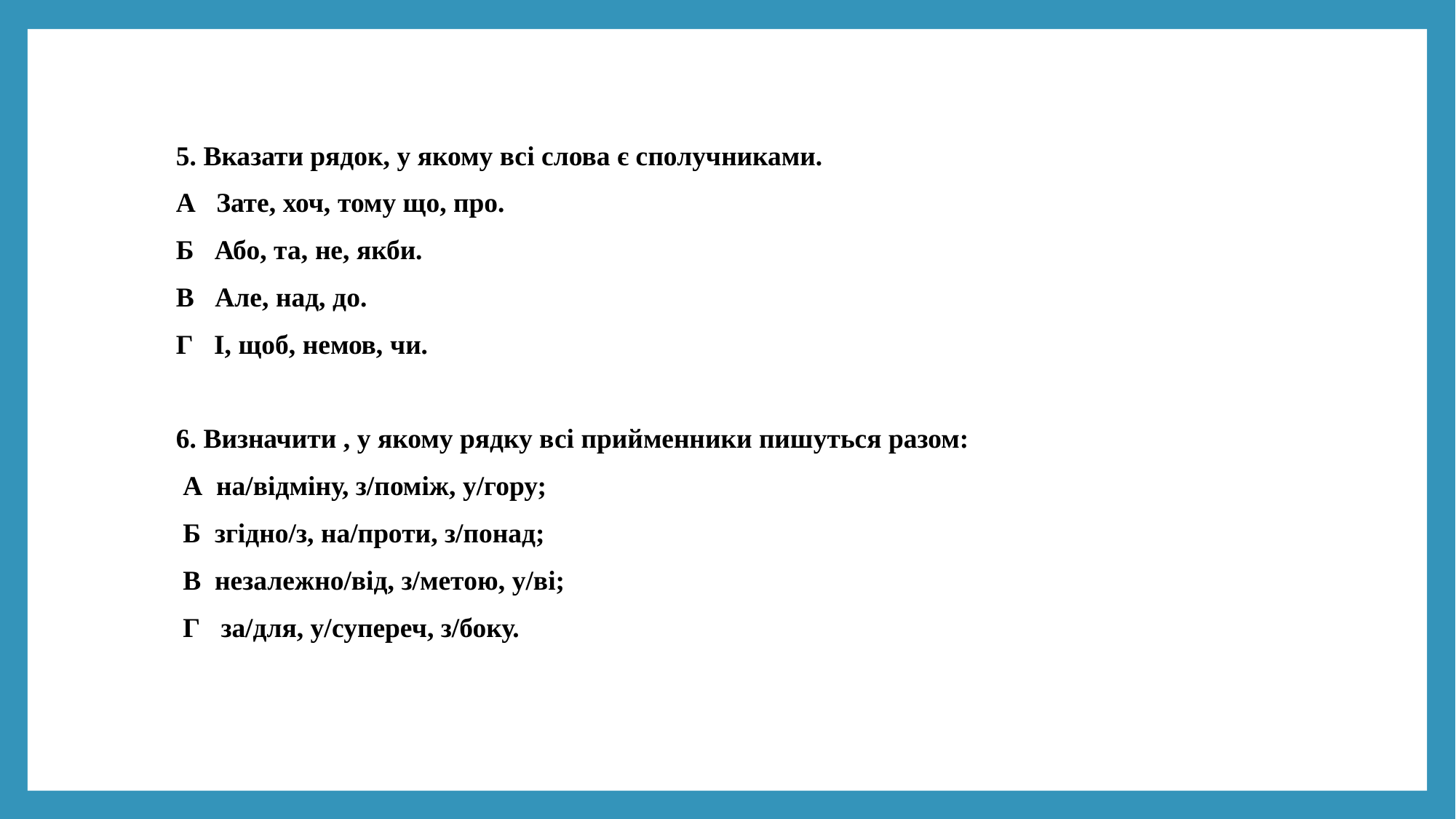

5. Вказати рядок, у якому всі слова є сполучниками.
А   Зате, хоч, тому що, про.
Б   Або, та, не, якби.
В   Але, над, до.
Г   І, щоб, немов, чи.

6. Визначити , у якому рядку всі прийменники пишуться разом:
 А  на/відміну, з/поміж, у/гору;
 Б  згідно/з, на/проти, з/понад;
 В  незалежно/від, з/метою, у/ві;
 Г   за/для, у/супереч, з/боку.